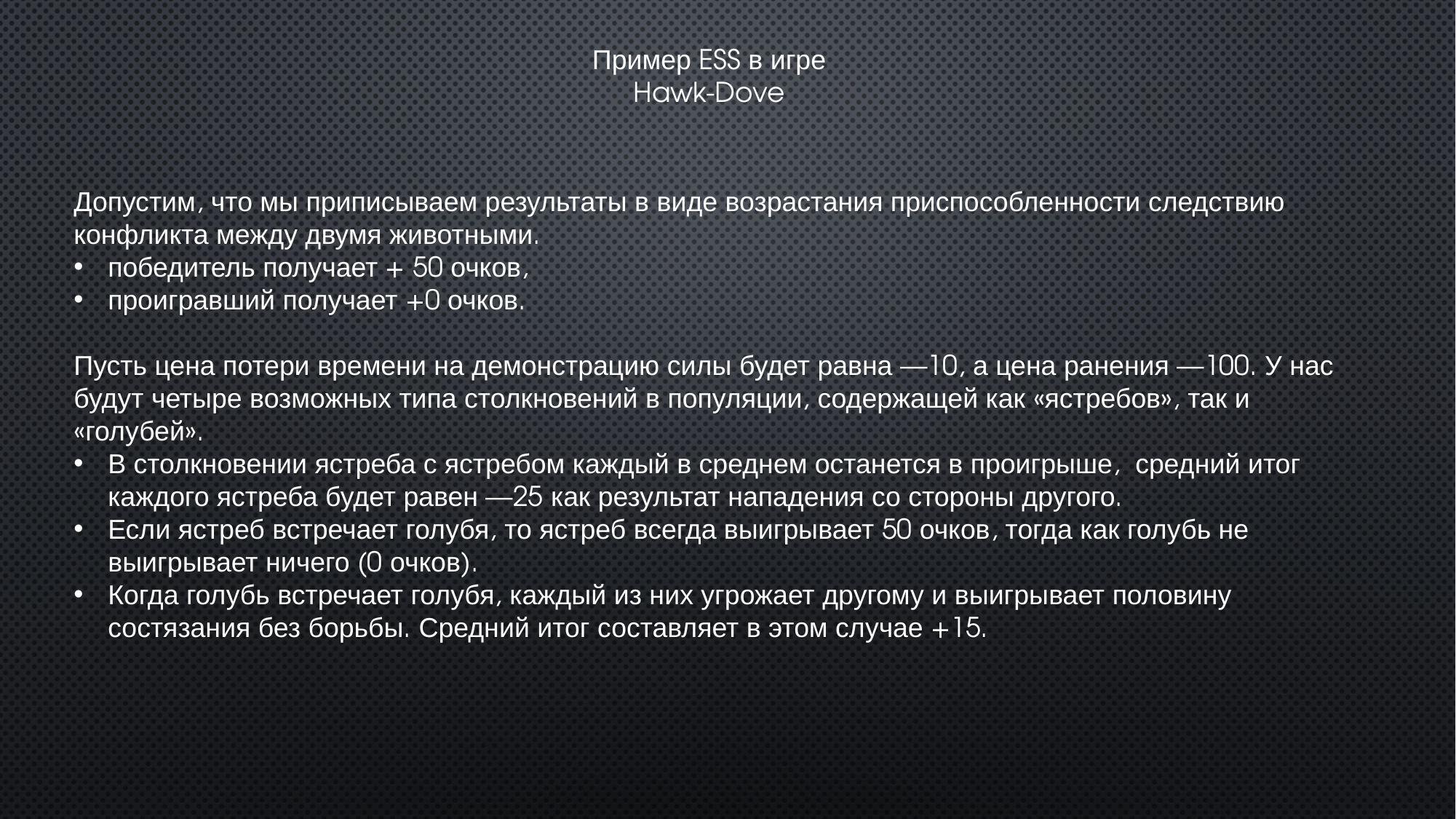

Пример ESS в игре Hawk-Dove

Допустим, что мы приписываем результаты в виде возрастания приспособленности следствию конфликта между двумя животными.
победитель получает + 50 очков,
проигравший получает +0 очков.

Пусть цена потери времени на демонстрацию силы будет равна —10, а цена ранения —100. У нас будут четыре возможных типа столкновений в популяции, содержащей как «ястребов», так и «голубей».
В столкновении ястреба с ястребом каждый в среднем останется в проигрыше,  средний итог каждого ястреба будет равен —25 как результат нападения со стороны другого.
Если ястреб встречает голубя, то ястреб всегда выигрывает 50 очков, тогда как голубь не выигрывает ничего (0 очков).
Когда голубь встречает голубя, каждый из них угрожает другому и выигрывает половину состязания без борьбы. Средний итог составляет в этом случае +15.